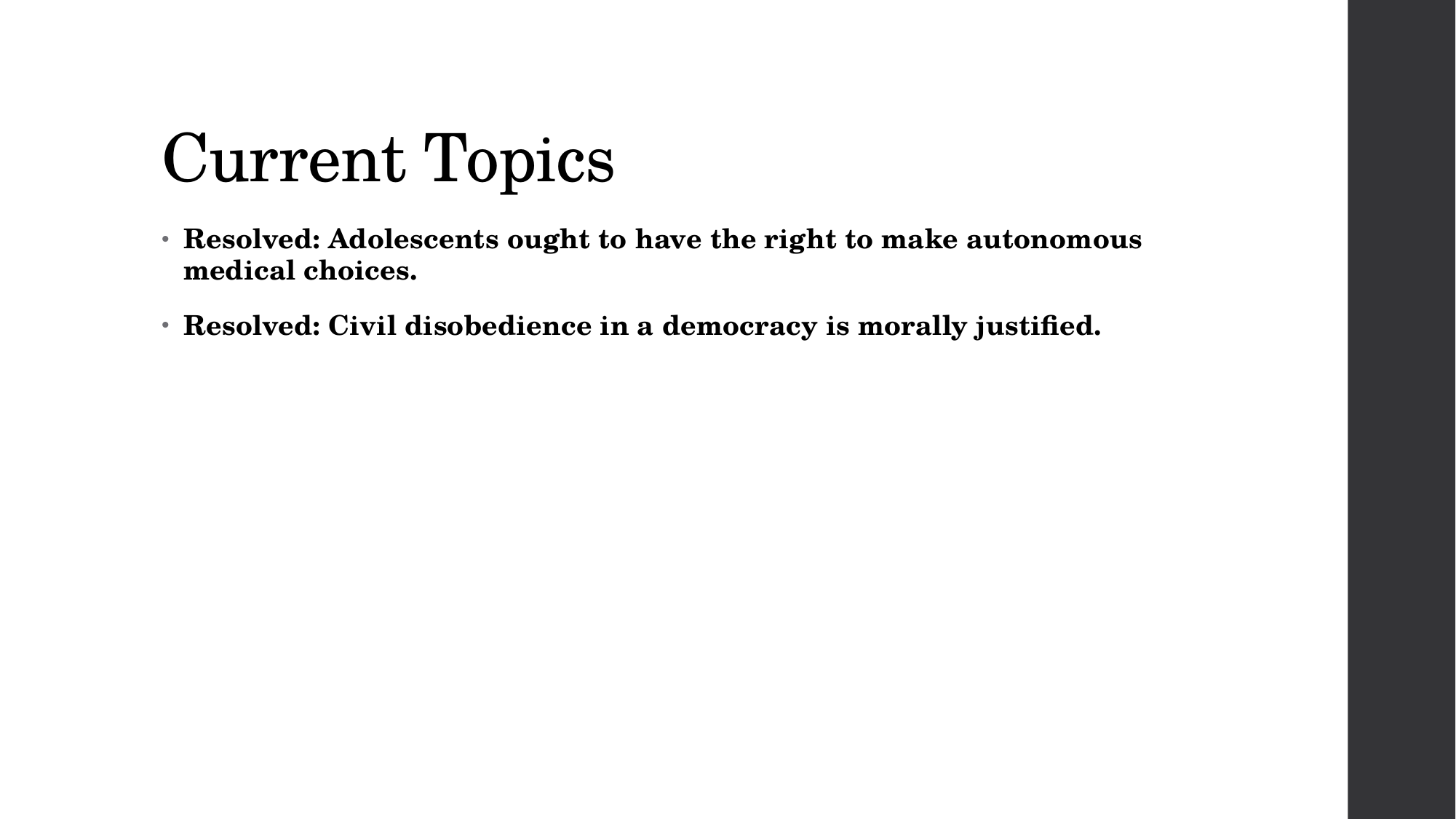

# Current Topics
Resolved: Adolescents ought to have the right to make autonomous medical choices.
Resolved: Civil disobedience in a democracy is morally justified.